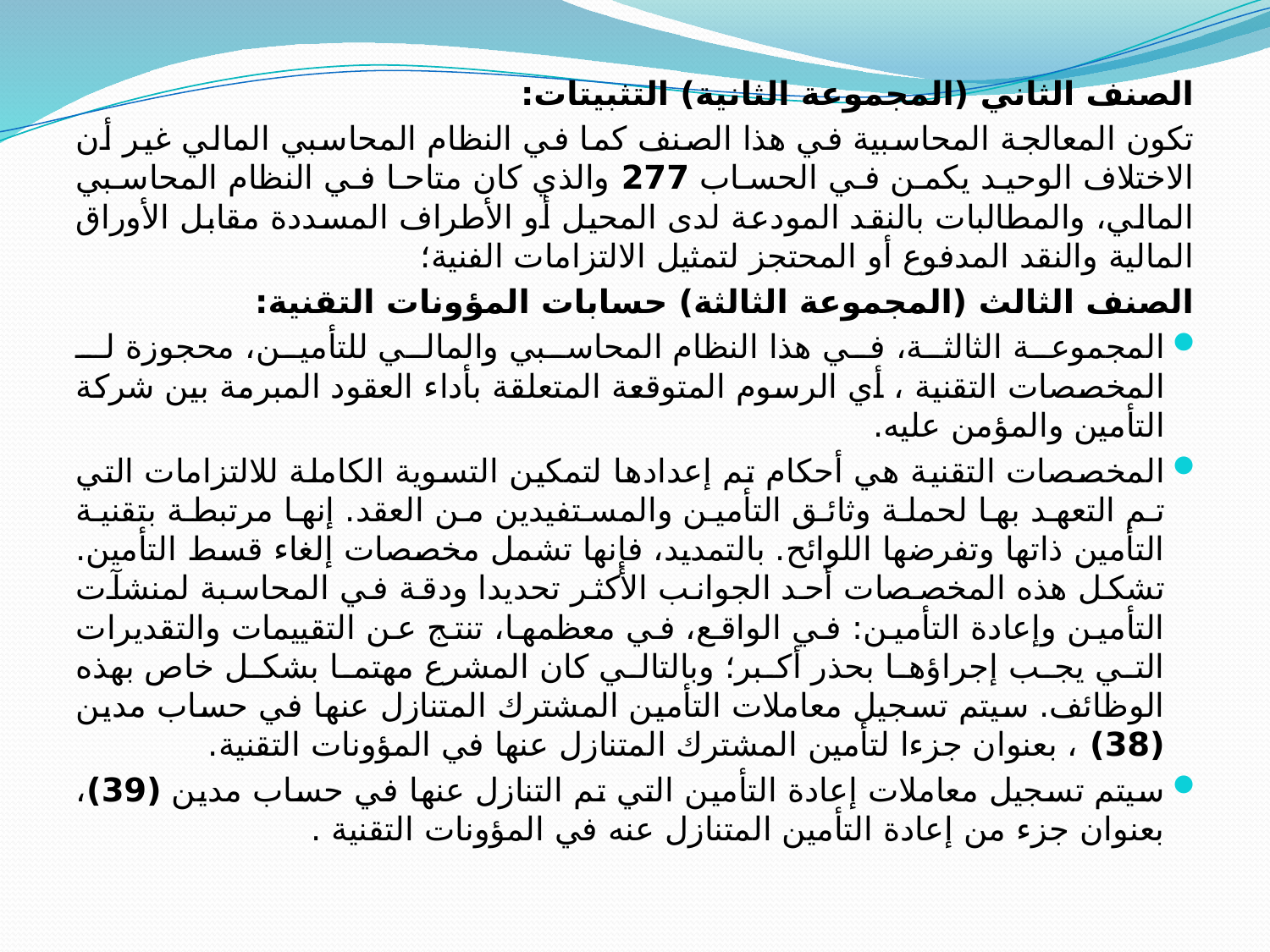

الصنف الثاني (المجموعة الثانية) التثبيتات:
تكون المعالجة المحاسبية في هذا الصنف كما في النظام المحاسبي المالي غير أن الاختلاف الوحيد يكمن في الحساب 277 والذي كان متاحا في النظام المحاسبي المالي، والمطالبات بالنقد المودعة لدى المحيل أو الأطراف المسددة مقابل الأوراق المالية والنقد المدفوع أو المحتجز لتمثيل الالتزامات الفنية؛
الصنف الثالث (المجموعة الثالثة) حسابات المؤونات التقنية:
المجموعة الثالثة، في هذا النظام المحاسبي والمالي للتأمين، محجوزة لـ المخصصات التقنية ، أي الرسوم المتوقعة المتعلقة بأداء العقود المبرمة بين شركة التأمين والمؤمن عليه.
المخصصات التقنية هي أحكام تم إعدادها لتمكين التسوية الكاملة للالتزامات التي تم التعهد بها لحملة وثائق التأمين والمستفيدين من العقد. إنها مرتبطة بتقنية التأمين ذاتها وتفرضها اللوائح. بالتمديد، فإنها تشمل مخصصات إلغاء قسط التأمين. تشكل هذه المخصصات أحد الجوانب الأكثر تحديدا ودقة في المحاسبة لمنشآت التأمين وإعادة التأمين: في الواقع، في معظمها، تنتج عن التقييمات والتقديرات التي يجب إجراؤها بحذر أكبر؛ وبالتالي كان المشرع مهتما بشكل خاص بهذه الوظائف. سيتم تسجيل معاملات التأمين المشترك المتنازل عنها في حساب مدين (38) ، بعنوان جزءا لتأمين المشترك المتنازل عنها في المؤونات التقنية.
سيتم تسجيل معاملات إعادة التأمين التي تم التنازل عنها في حساب مدين (39)، بعنوان جزء من إعادة التأمين المتنازل عنه في المؤونات التقنية .